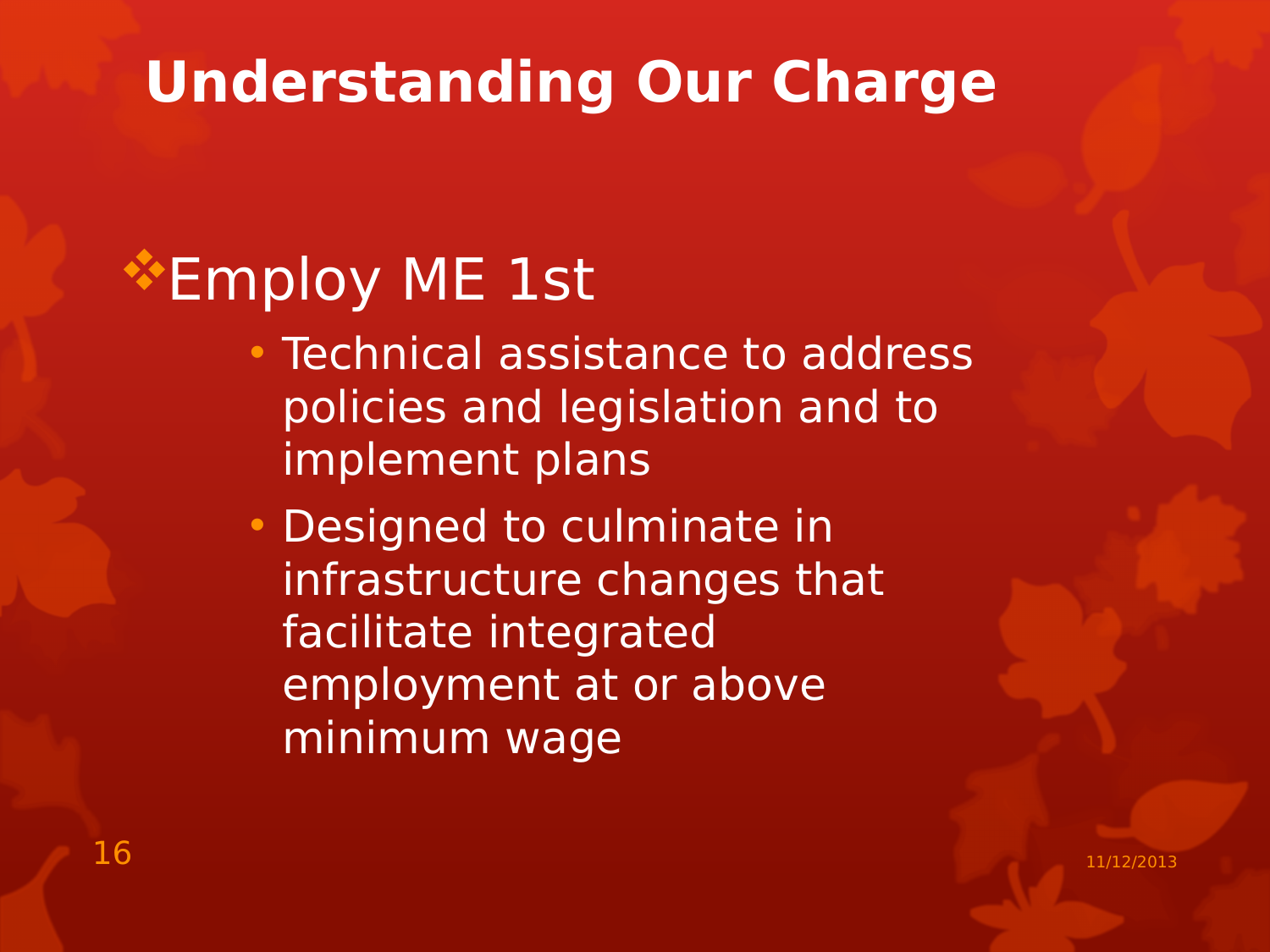

Understanding Our Charge

Employ ME 1st
Technical assistance to address policies and legislation and to implement plans
Designed to culminate in infrastructure changes that facilitate integrated employment at or above minimum wage

16
11/12/2013